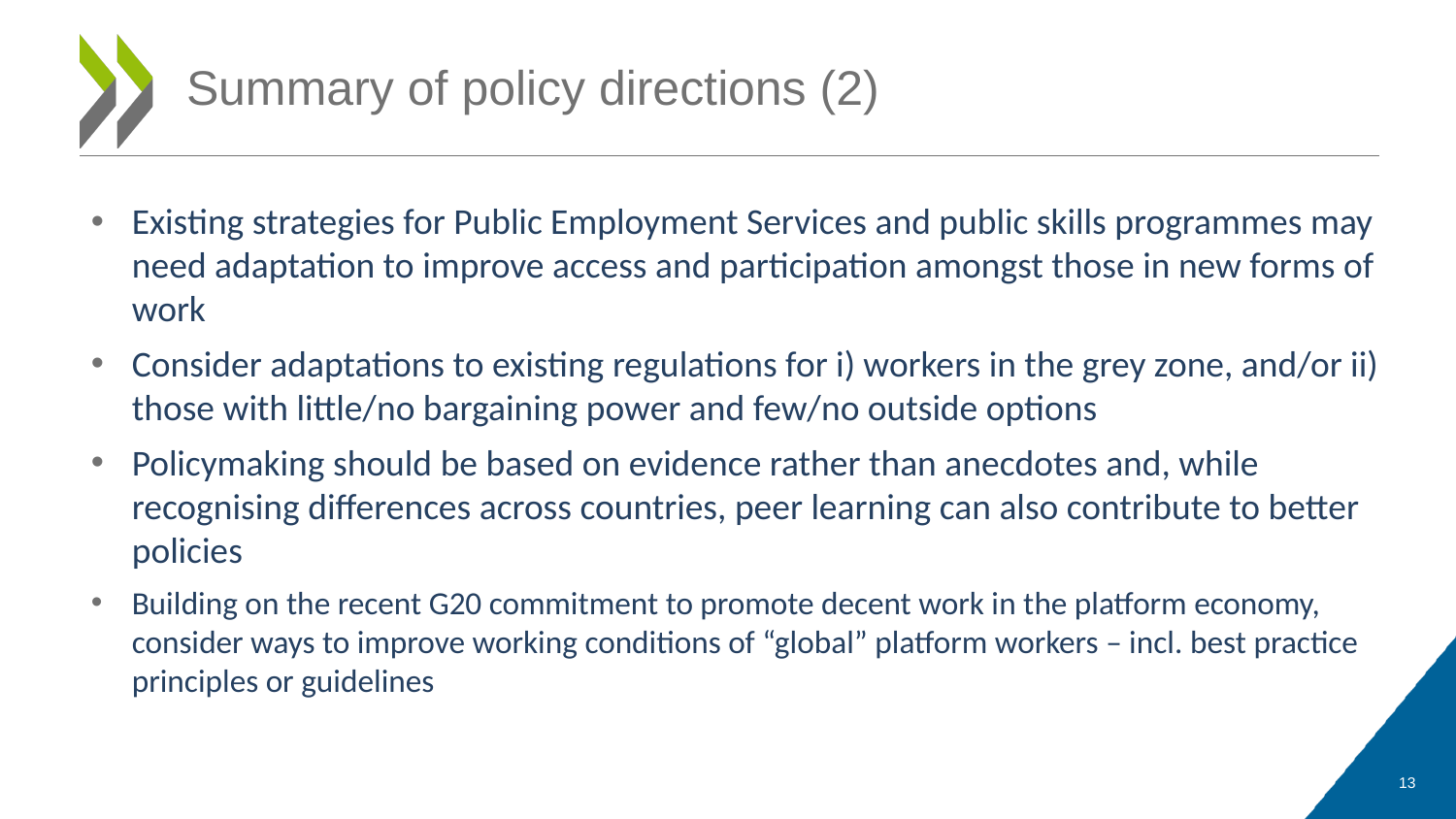

# Summary of policy directions (2)
Existing strategies for Public Employment Services and public skills programmes may need adaptation to improve access and participation amongst those in new forms of work
Consider adaptations to existing regulations for i) workers in the grey zone, and/or ii) those with little/no bargaining power and few/no outside options
Policymaking should be based on evidence rather than anecdotes and, while recognising differences across countries, peer learning can also contribute to better policies
Building on the recent G20 commitment to promote decent work in the platform economy, consider ways to improve working conditions of “global” platform workers – incl. best practice principles or guidelines
13